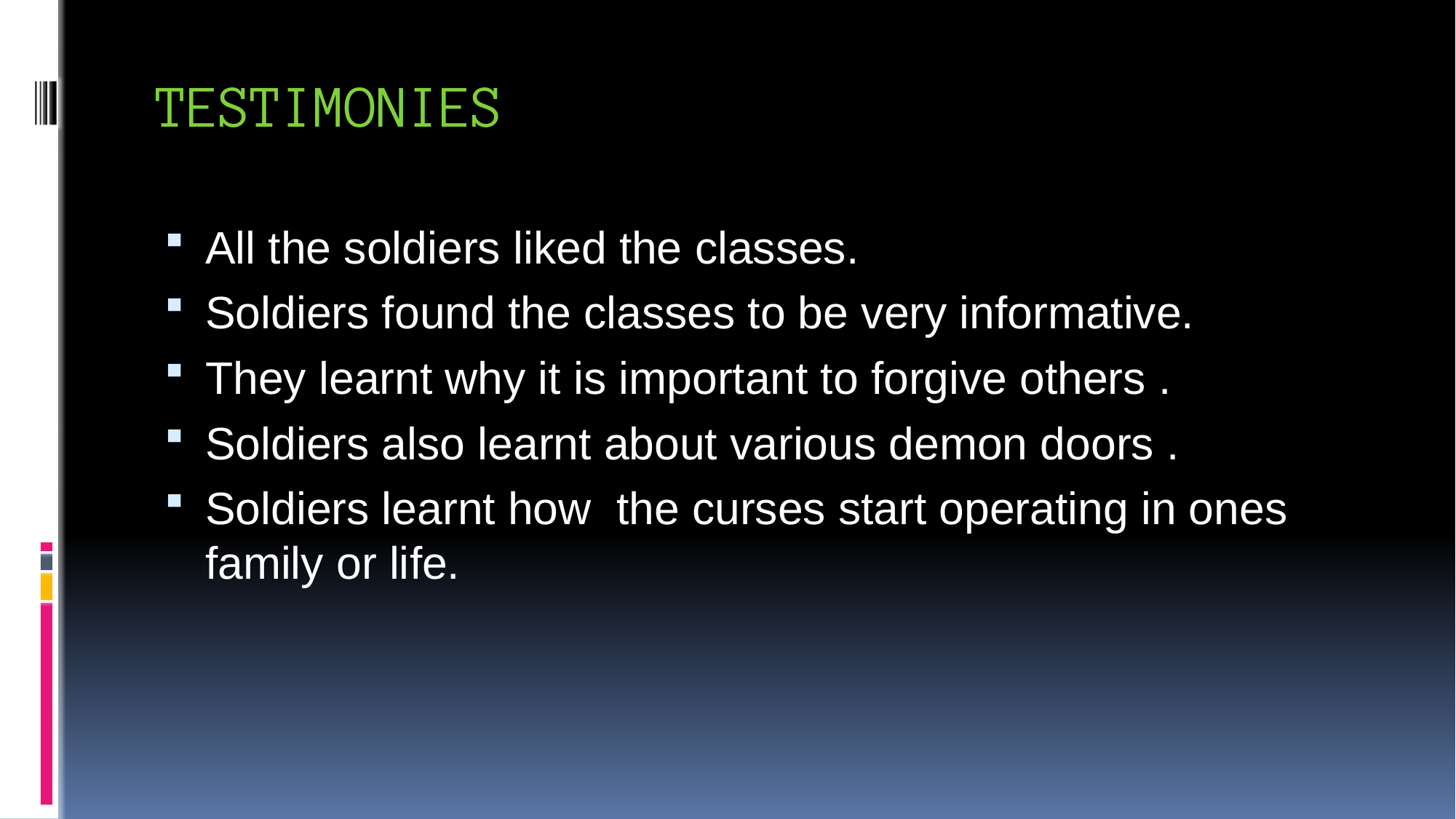

# TESTIMONIES
All the soldiers liked the classes.
Soldiers found the classes to be very informative.
They learnt why it is important to forgive others .
Soldiers also learnt about various demon doors .
Soldiers learnt how  the curses start operating in ones family or life.